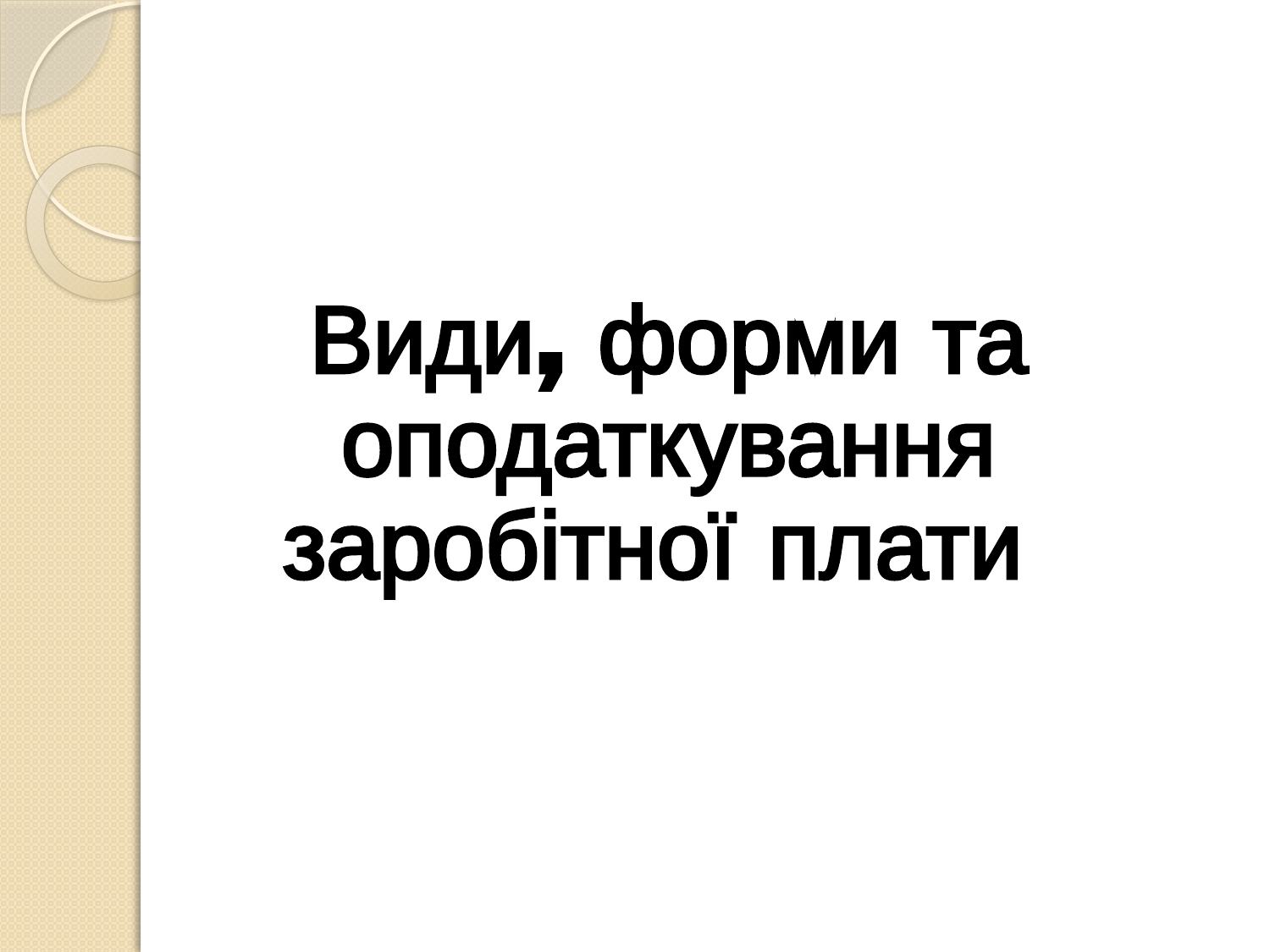

#

	Види, форми та оподаткування заробітної плати